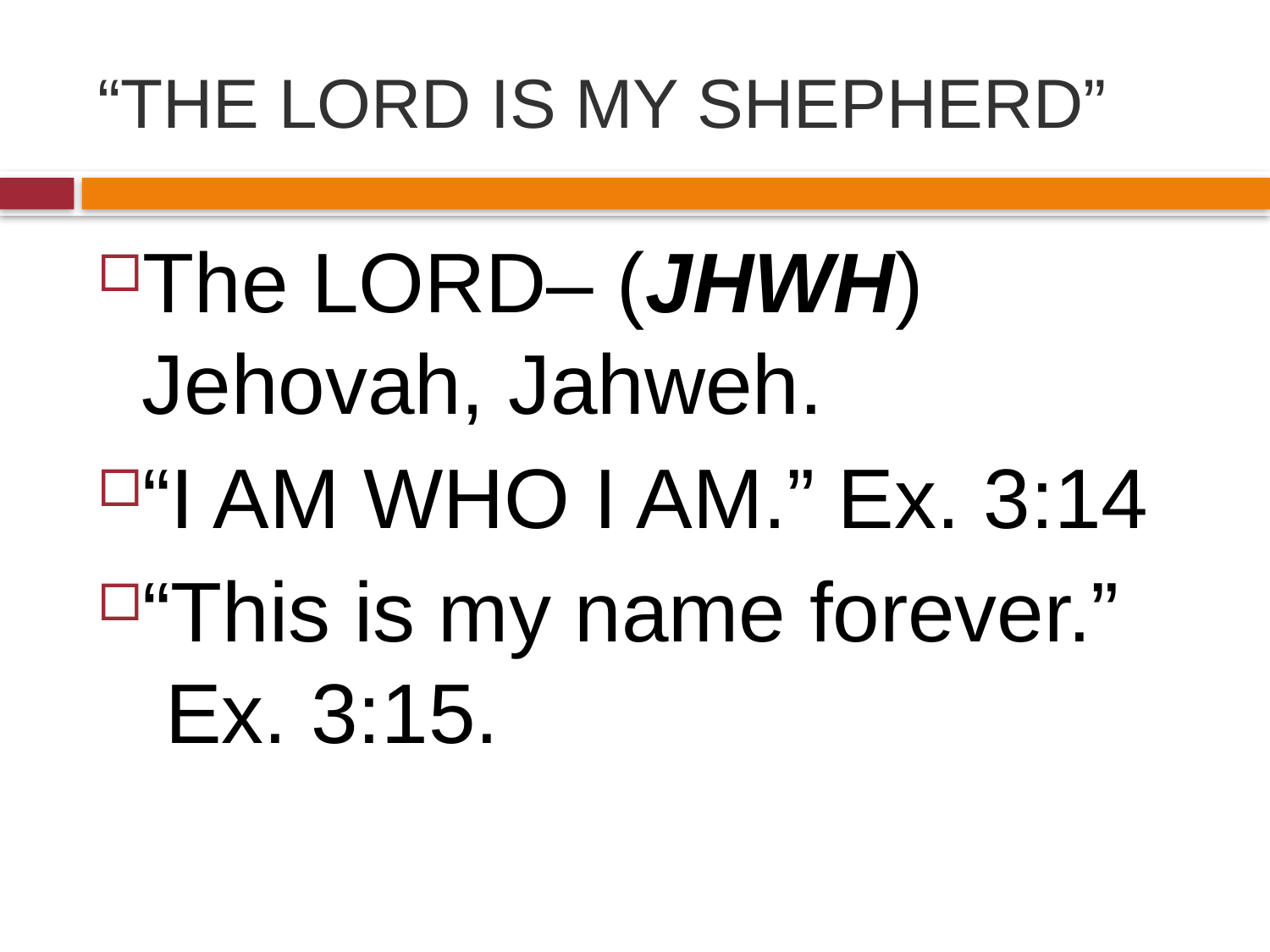

# “THE LORD IS MY SHEPHERD”
The LORD– (JHWH) Jehovah, Jahweh.
“I AM WHO I AM.” Ex. 3:14
“This is my name forever.”     Ex. 3:15.